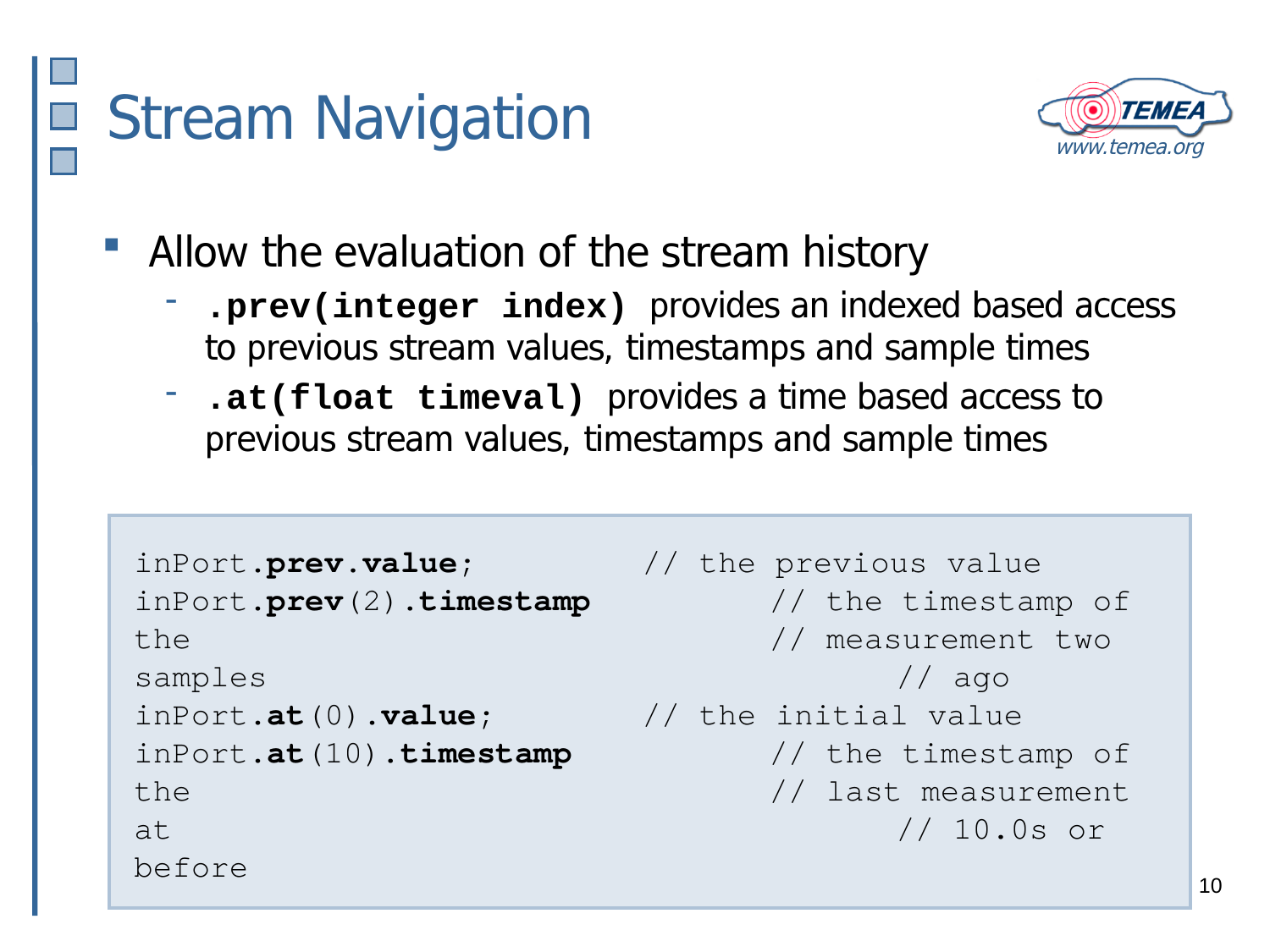

# Stream Navigation
Allow the evaluation of the stream history
.prev(integer index) provides an indexed based access to previous stream values, timestamps and sample times
.at(float timeval) provides a time based access to previous stream values, timestamps and sample times
inPort.prev.value;		// the previous value
inPort.prev(2).timestamp   	// the timestamp of the 					// measurement two samples 					// ago
inPort.at(0).value;		// the initial value
inPort.at(10).timestamp    	// the timestamp of the 					// last measurement at 						// 10.0s or before
10